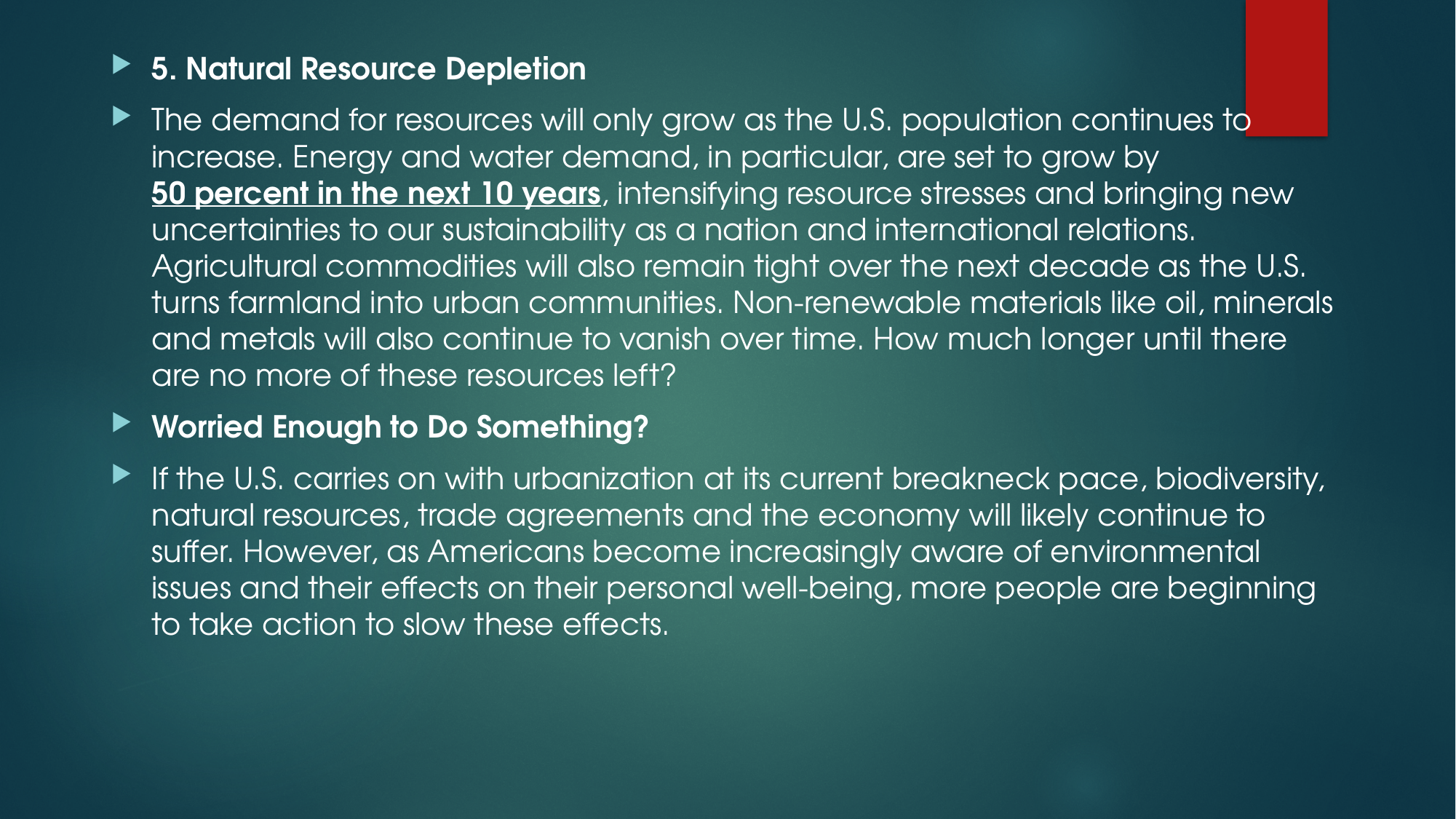

5. Natural Resource Depletion
The demand for resources will only grow as the U.S. population continues to increase. Energy and water demand, in particular, are set to grow by 50 percent in the next 10 years, intensifying resource stresses and bringing new uncertainties to our sustainability as a nation and international relations. Agricultural commodities will also remain tight over the next decade as the U.S. turns farmland into urban communities. Non-renewable materials like oil, minerals and metals will also continue to vanish over time. How much longer until there are no more of these resources left?
Worried Enough to Do Something?
If the U.S. carries on with urbanization at its current breakneck pace, biodiversity, natural resources, trade agreements and the economy will likely continue to suffer. However, as Americans become increasingly aware of environmental issues and their effects on their personal well-being, more people are beginning to take action to slow these effects.
#